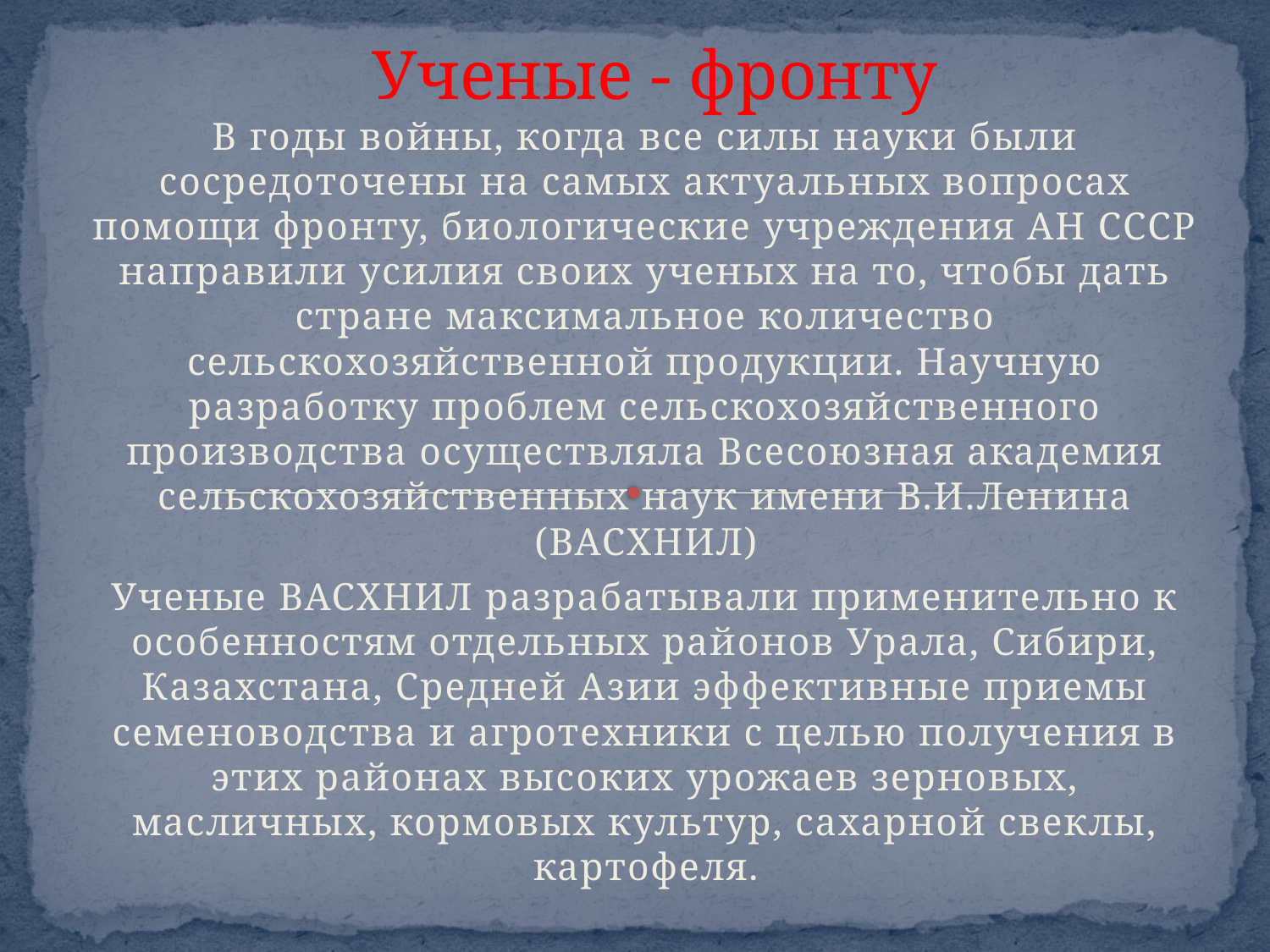

Ученые - фронту
В годы войны, когда все силы науки были сосредоточены на самых актуальных вопросах помощи фронту, биологические учреждения АН СССР направили усилия своих ученых на то, чтобы дать стране максимальное количество сельскохозяйственной продукции. Научную разработку проблем сельскохозяйственного производства осуществляла Всесоюзная академия сельскохозяйственных наук имени В.И.Ленина (ВАСХНИЛ)
Ученые ВАСХНИЛ разрабатывали применительно к особенностям отдельных районов Урала, Сибири, Казахстана, Средней Азии эффективные приемы семеноводства и агротехники с целью получения в этих районах высоких урожаев зерновых, масличных, кормовых культур, сахарной свеклы, картофеля.